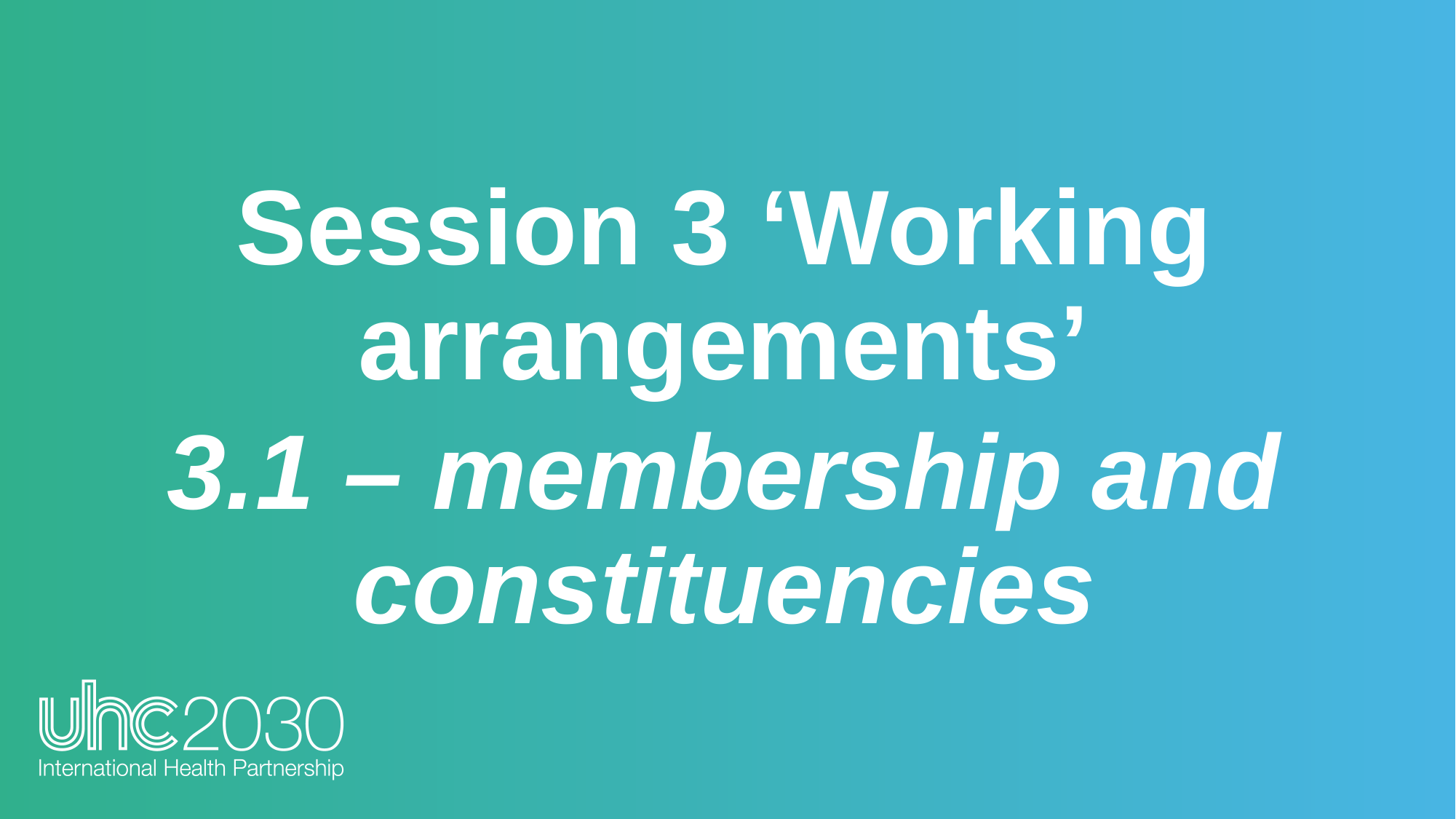

Session 3 ‘Working arrangements’
3.1 – membership and constituencies